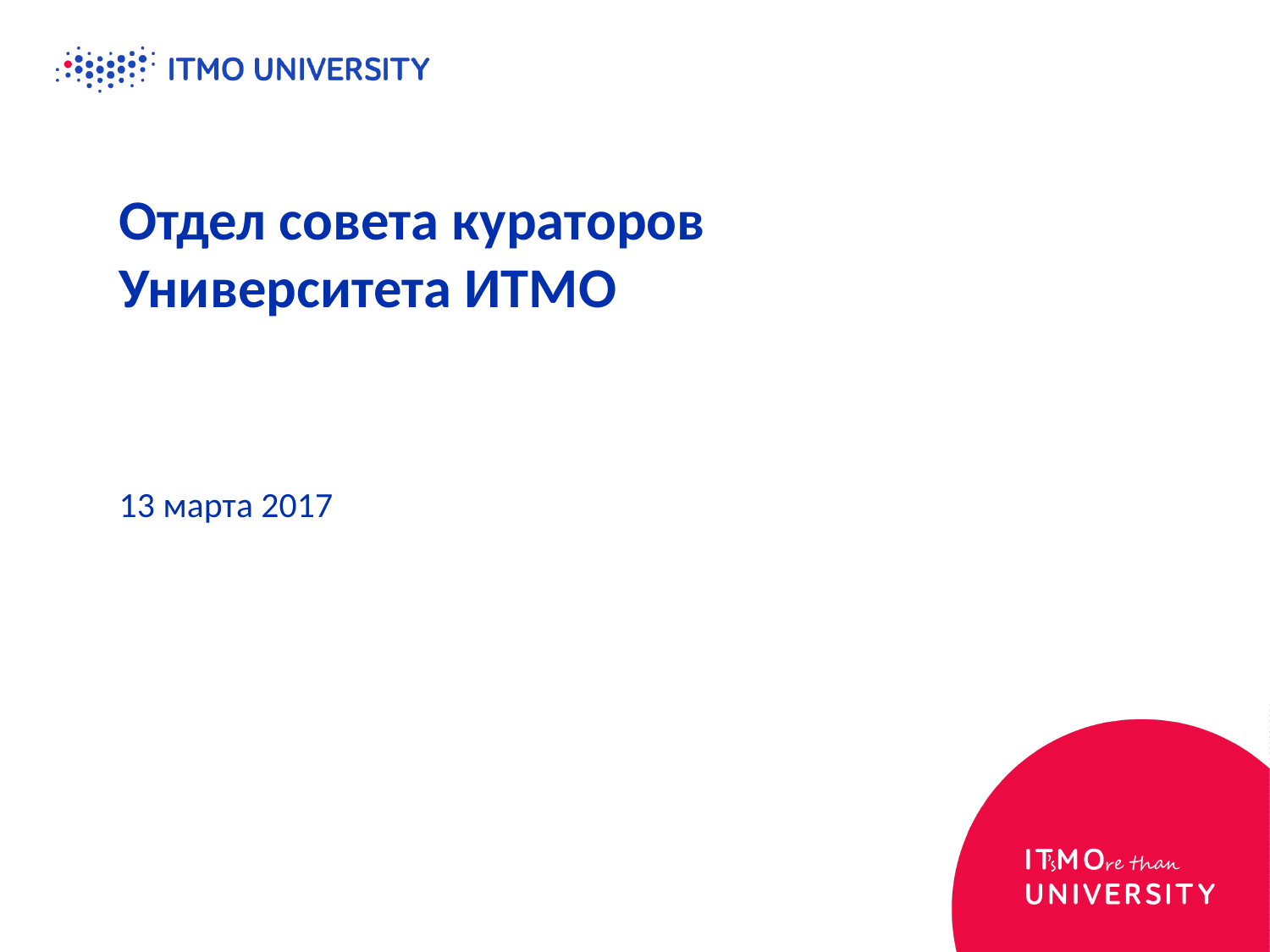

# Отдел совета кураторов Университета ИТМО
13 марта 2017